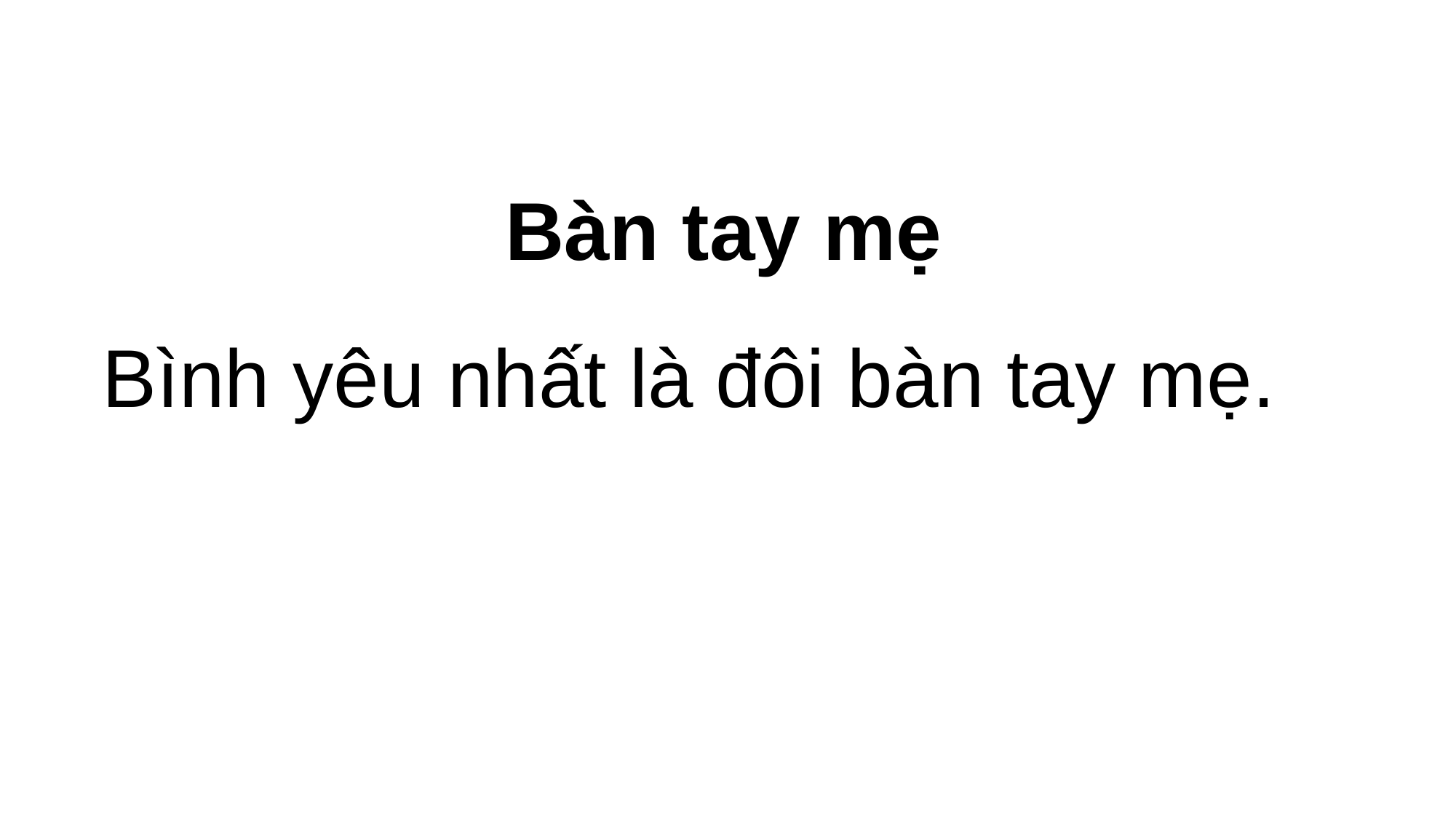

Bàn tay mẹ
   Bình yêu nhất là đôi bàn tay mẹ.